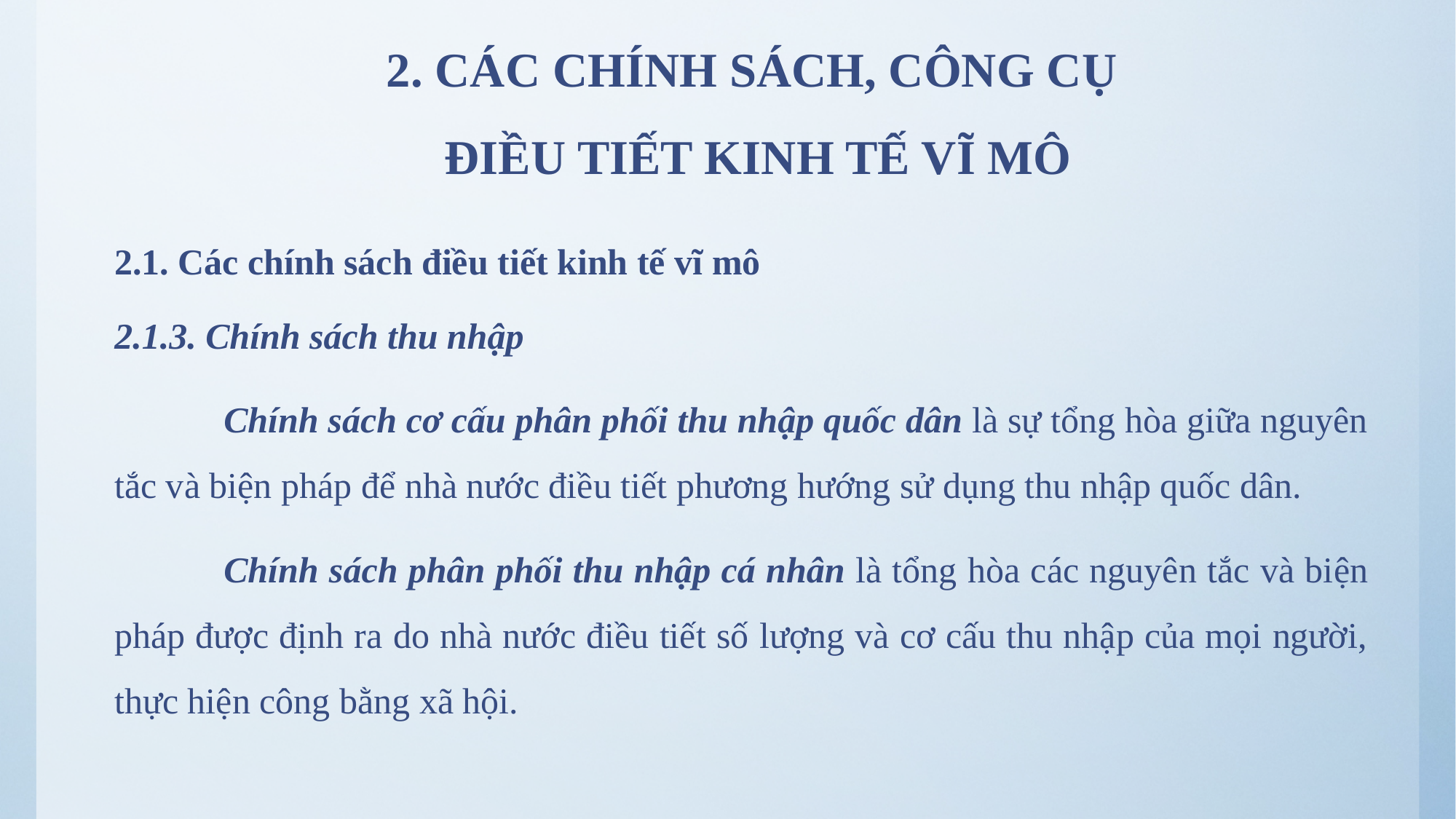

# 2. CÁC CHÍNH SÁCH, CÔNG CỤ ĐIỀU TIẾT KINH TẾ VĨ MÔ
2.1. Các chính sách điều tiết kinh tế vĩ mô
2.1.3. Chính sách thu nhập
	Chính sách cơ cấu phân phối thu nhập quốc dân là sự tổng hòa giữa nguyên tắc và biện pháp để nhà nước điều tiết phương hướng sử dụng thu nhập quốc dân.
	Chính sách phân phối thu nhập cá nhân là tổng hòa các nguyên tắc và biện pháp được định ra do nhà nước điều tiết số lượng và cơ cấu thu nhập của mọi người, thực hiện công bằng xã hội.